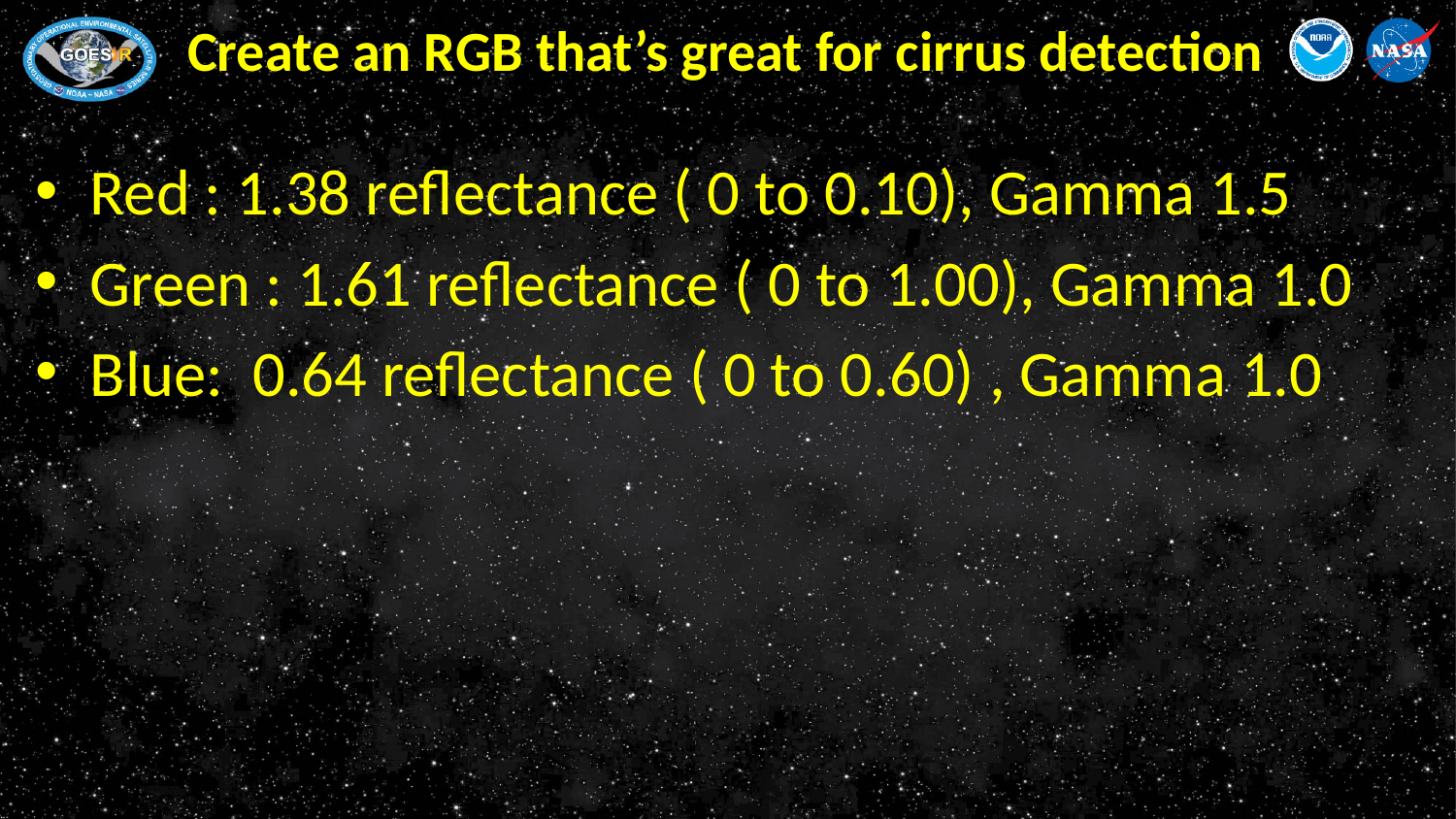

# Create an RGB that’s great for cirrus detection
Red : 1.38 reflectance ( 0 to 0.10), Gamma 1.5
Green : 1.61 reflectance ( 0 to 1.00), Gamma 1.0
Blue:  0.64 reflectance ( 0 to 0.60) , Gamma 1.0
 3F-32